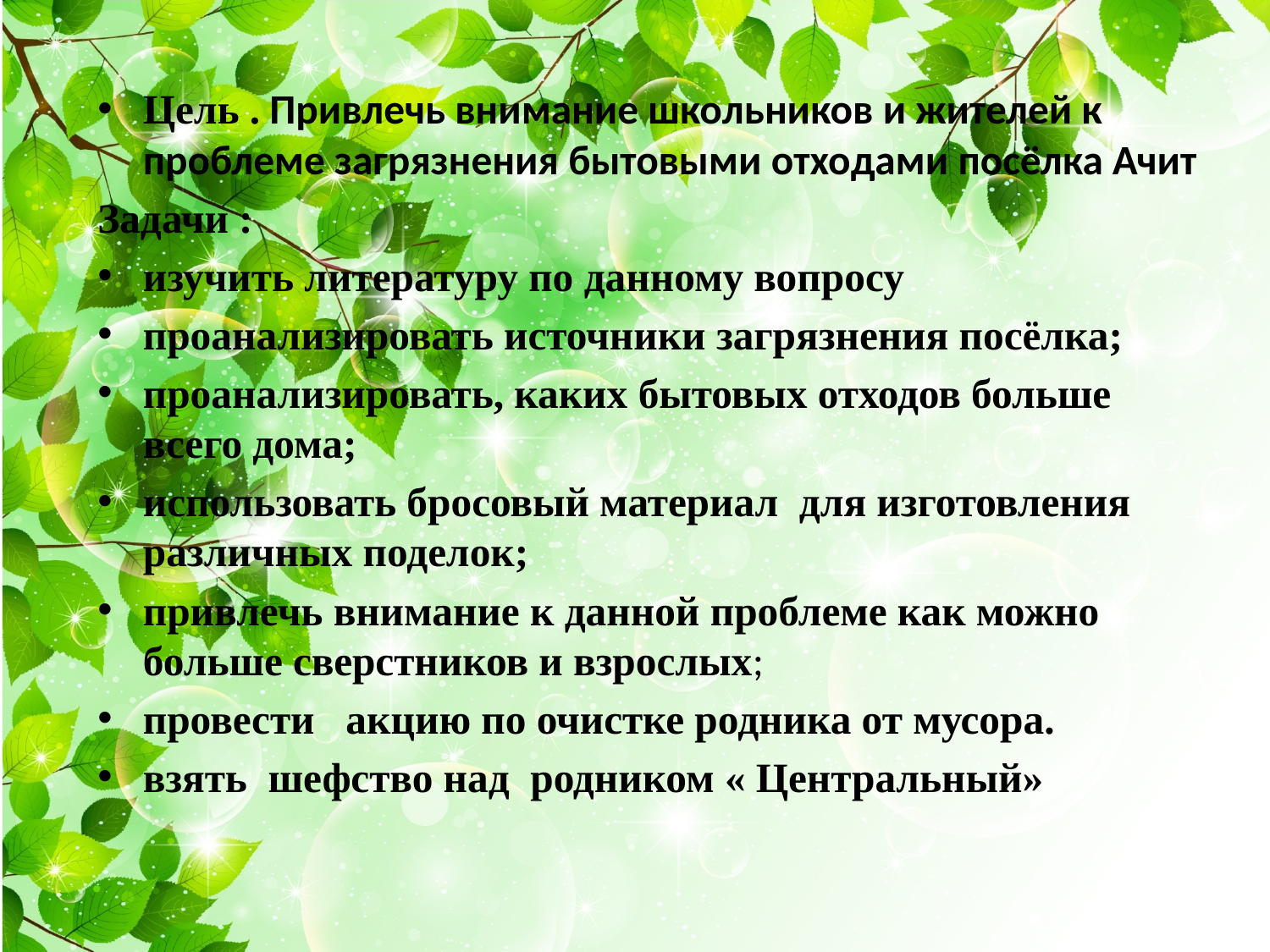

Цель . Привлечь внимание школьников и жителей к проблеме загрязнения бытовыми отходами посёлка Ачит
Задачи :
изучить литературу по данному вопросу
проанализировать источники загрязнения посёлка;
проанализировать, каких бытовых отходов больше всего дома;
использовать бросовый материал  для изготовления различных поделок;
привлечь внимание к данной проблеме как можно больше сверстников и взрослых;
провести   акцию по очистке родника от мусора.
взять  шефство над  родником « Центральный»